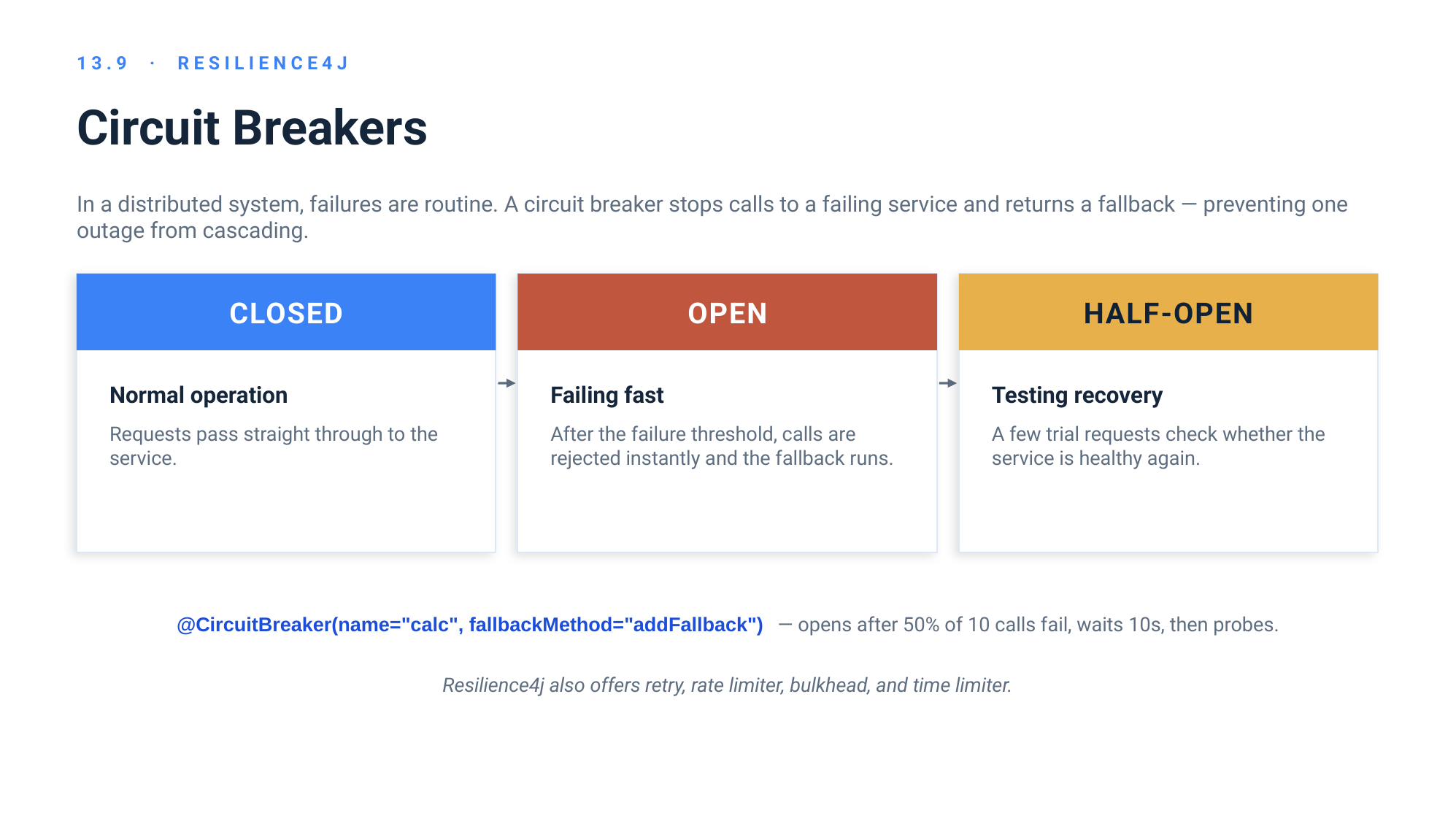

13.9  ·  RESILIENCE4J
Circuit Breakers
In a distributed system, failures are routine. A circuit breaker stops calls to a failing service and returns a fallback — preventing one outage from cascading.

CLOSED

OPEN

HALF-OPEN
Normal operation
Failing fast
Testing recovery

Requests pass straight through to the service.
After the failure threshold, calls are rejected instantly and the fallback runs.
A few trial requests check whether the service is healthy again.
@CircuitBreaker(name="calc", fallbackMethod="addFallback")   — opens after 50% of 10 calls fail, waits 10s, then probes.
Resilience4j also offers retry, rate limiter, bulkhead, and time limiter.